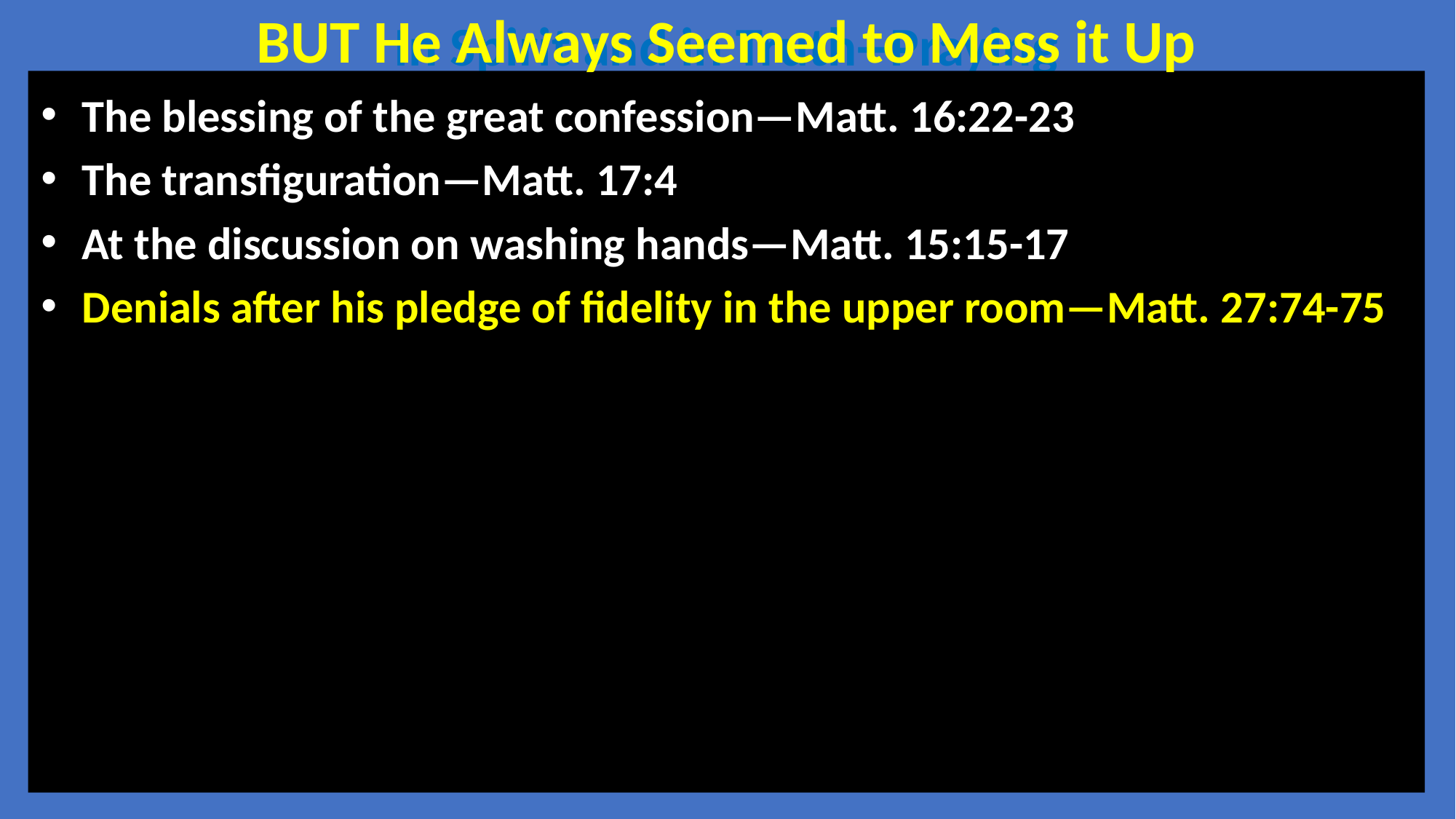

BUT He Always Seemed to Mess it Up
In Spirit and in Truth--Praying

The blessing of the great confession—Matt. 16:22-23
The transfiguration—Matt. 17:4
At the discussion on washing hands—Matt. 15:15-17
Denials after his pledge of fidelity in the upper room—Matt. 27:74-75